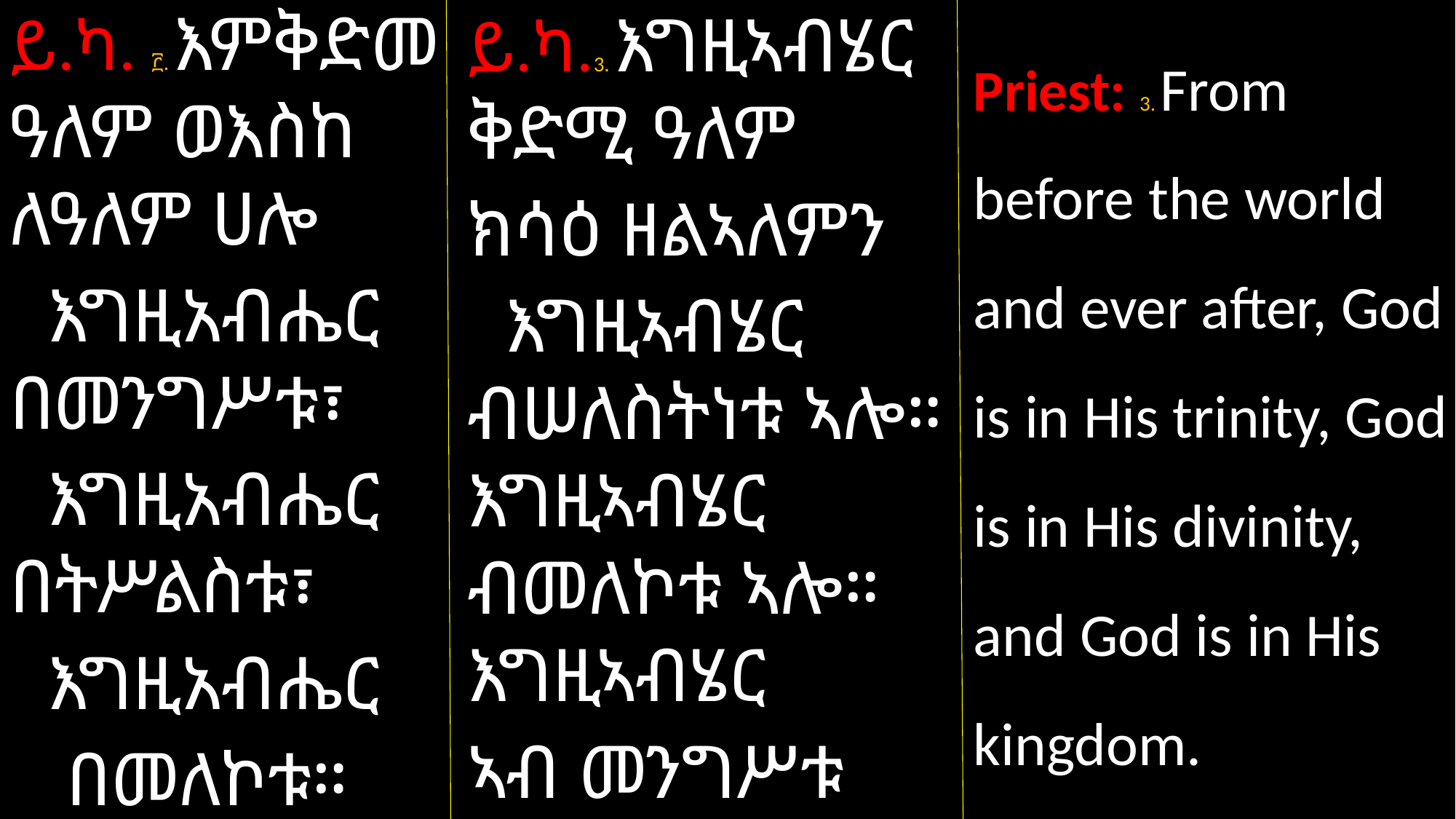

ይ.ካ. ፫. እምቅድመ ዓለም ወእስከ ለዓለም ሀሎ
  እግዚአብሔር በመንግሥቱ፣
  እግዚአብሔር በትሥልስቱ፣
  እግዚአብሔር
   በመለኮቱ።
ይ.ካ.3. እግዚኣብሄር ቅድሚ ዓለም
ክሳዕ ዘልኣለምን
  እግዚኣብሄር ብሠለስትነቱ ኣሎ። እግዚኣብሄር ብመለኮቱ ኣሎ። እግዚኣብሄር
ኣብ መንግሥቱ ኣሎ።
Priest: 3. From before the world and ever after, God is in His trinity, God is in His divinity, and God is in His kingdom.